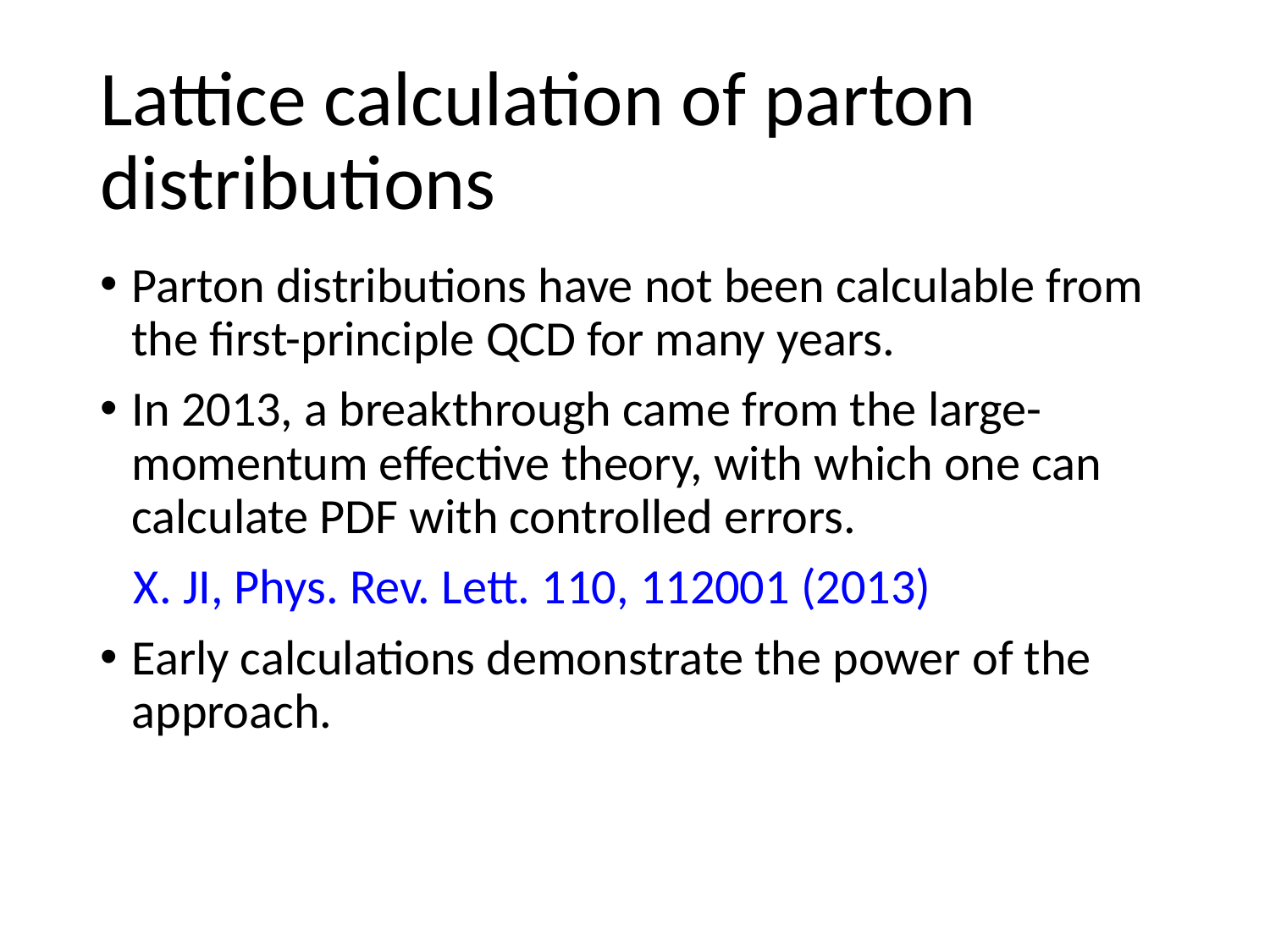

# Lattice calculation of parton distributions
Parton distributions have not been calculable from the first-principle QCD for many years.
In 2013, a breakthrough came from the large-momentum effective theory, with which one can calculate PDF with controlled errors.
   X. JI, Phys. Rev. Lett. 110, 112001 (2013)
Early calculations demonstrate the power of the approach.